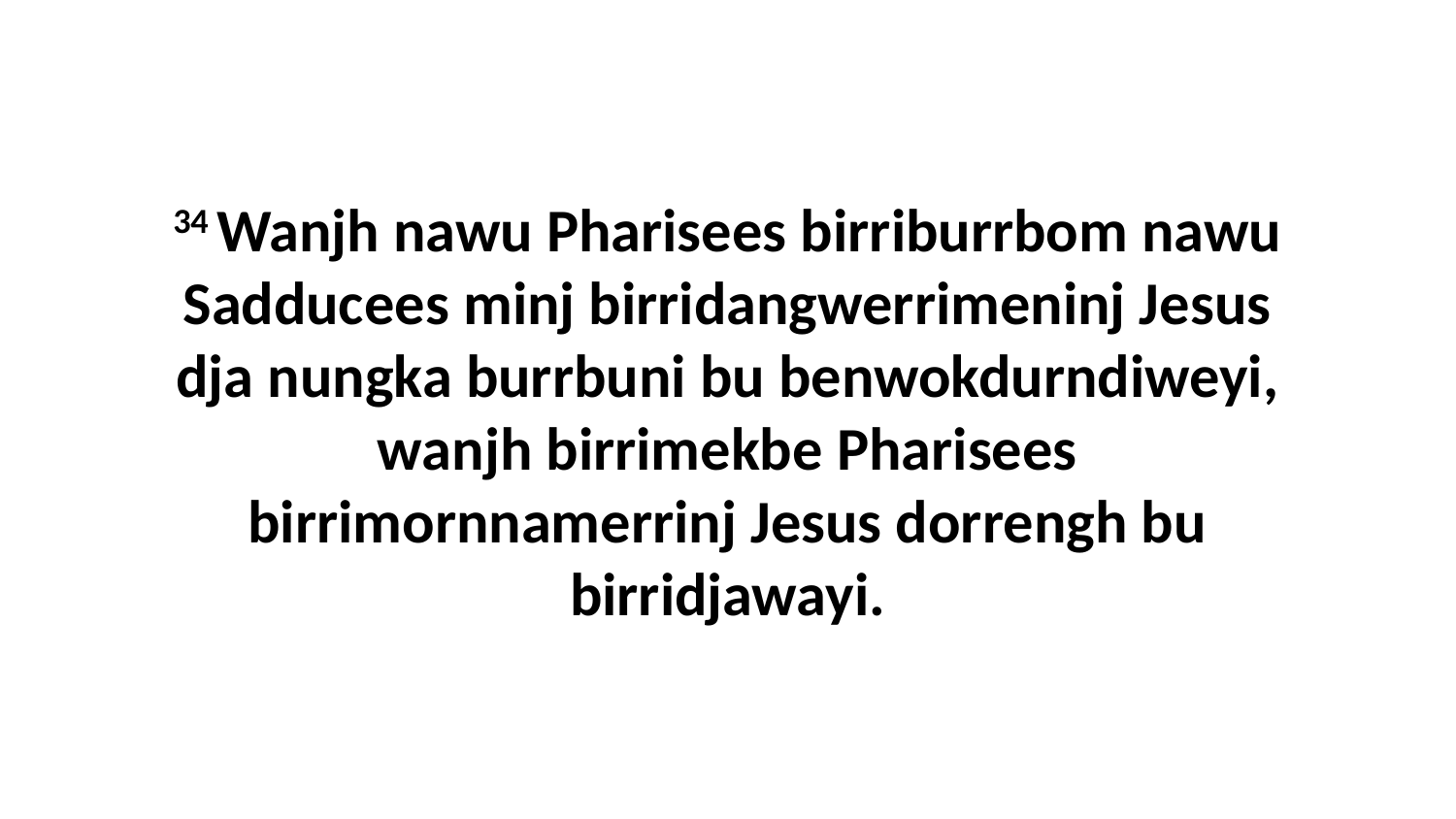

34 Wanjh nawu Pharisees birriburrbom nawu Sadducees minj birridangwerrimeninj Jesus dja nungka burrbuni bu benwokdurndiweyi, wanjh birrimekbe Pharisees birrimornnamerrinj Jesus dorrengh bu birridjawayi.